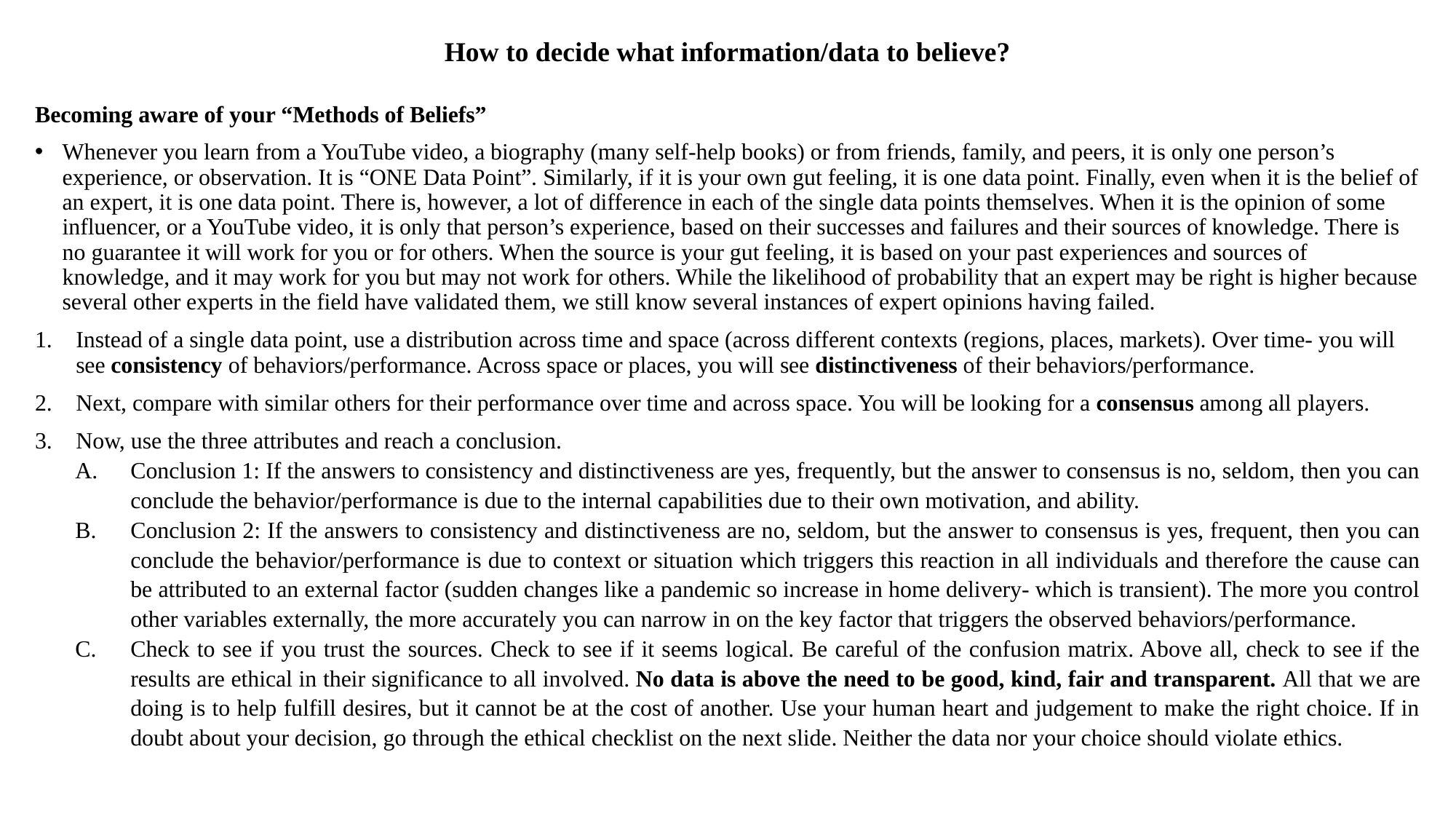

# How to decide what information/data to believe?
Becoming aware of your “Methods of Beliefs”
Whenever you learn from a YouTube video, a biography (many self-help books) or from friends, family, and peers, it is only one person’s experience, or observation. It is “ONE Data Point”. Similarly, if it is your own gut feeling, it is one data point. Finally, even when it is the belief of an expert, it is one data point. There is, however, a lot of difference in each of the single data points themselves. When it is the opinion of some influencer, or a YouTube video, it is only that person’s experience, based on their successes and failures and their sources of knowledge. There is no guarantee it will work for you or for others. When the source is your gut feeling, it is based on your past experiences and sources of knowledge, and it may work for you but may not work for others. While the likelihood of probability that an expert may be right is higher because several other experts in the field have validated them, we still know several instances of expert opinions having failed.
Instead of a single data point, use a distribution across time and space (across different contexts (regions, places, markets). Over time- you will see consistency of behaviors/performance. Across space or places, you will see distinctiveness of their behaviors/performance.
Next, compare with similar others for their performance over time and across space. You will be looking for a consensus among all players.
Now, use the three attributes and reach a conclusion.
Conclusion 1: If the answers to consistency and distinctiveness are yes, frequently, but the answer to consensus is no, seldom, then you can conclude the behavior/performance is due to the internal capabilities due to their own motivation, and ability.
Conclusion 2: If the answers to consistency and distinctiveness are no, seldom, but the answer to consensus is yes, frequent, then you can conclude the behavior/performance is due to context or situation which triggers this reaction in all individuals and therefore the cause can be attributed to an external factor (sudden changes like a pandemic so increase in home delivery- which is transient). The more you control other variables externally, the more accurately you can narrow in on the key factor that triggers the observed behaviors/performance.
Check to see if you trust the sources. Check to see if it seems logical. Be careful of the confusion matrix. Above all, check to see if the results are ethical in their significance to all involved. No data is above the need to be good, kind, fair and transparent. All that we are doing is to help fulfill desires, but it cannot be at the cost of another. Use your human heart and judgement to make the right choice. If in doubt about your decision, go through the ethical checklist on the next slide. Neither the data nor your choice should violate ethics.